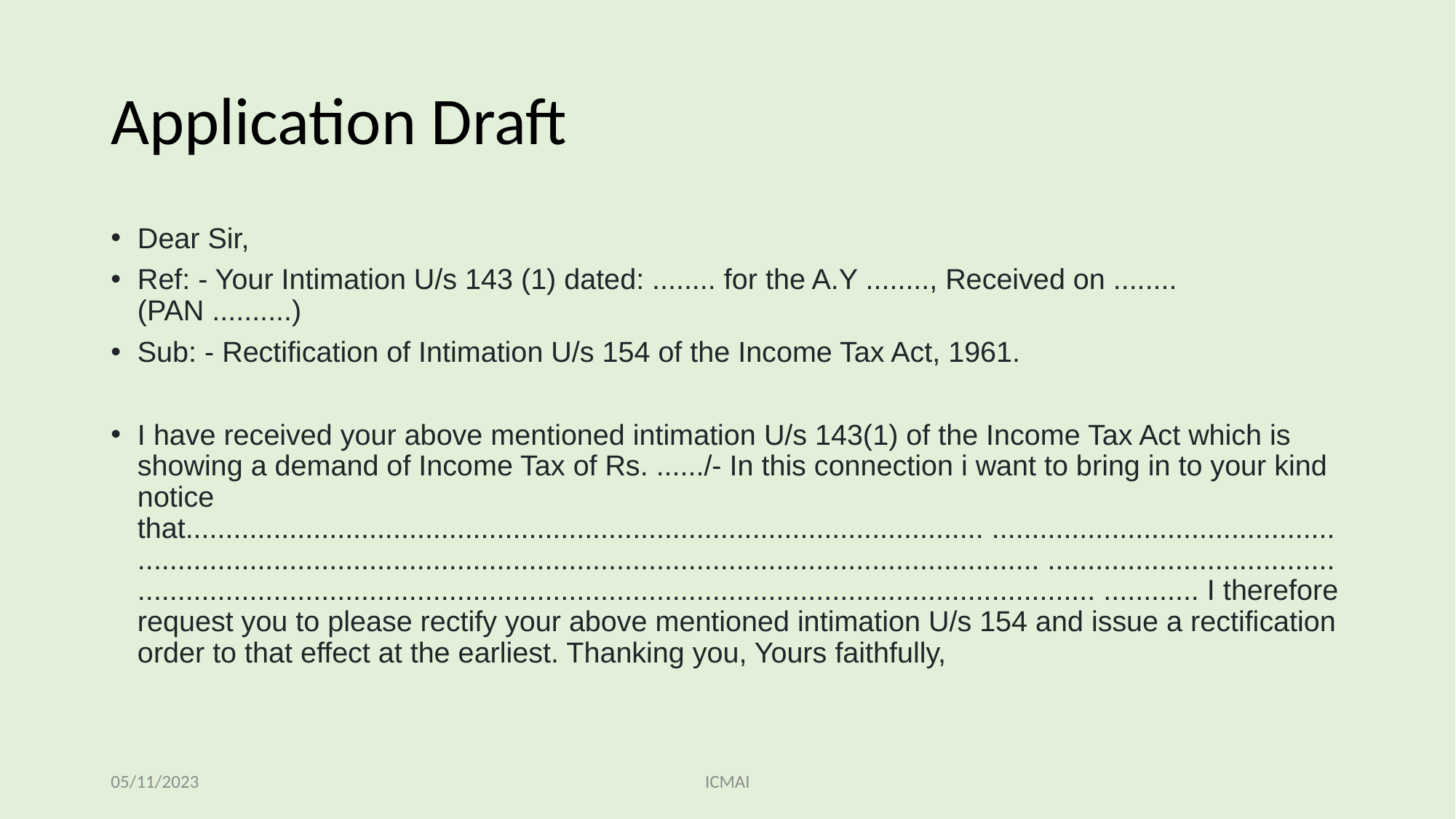

# Application Draft
Dear Sir,
Ref: - Your Intimation U/s 143 (1) dated: ........ for the A.Y ........, Received on ........ (PAN ..........)
Sub: - Rectification of Intimation U/s 154 of the Income Tax Act, 1961.

I have received your above mentioned intimation U/s 143(1) of the Income Tax Act which is showing a demand of Income Tax of Rs. ....../- In this connection i want to bring in to your kind notice that.................................................................................................... ............................................................................................................................................................ ............................................................................................................................................................ ............ I therefore request you to please rectify your above mentioned intimation U/s 154 and issue a rectification order to that effect at the earliest. Thanking you, Yours faithfully,
05/11/2023
ICMAI